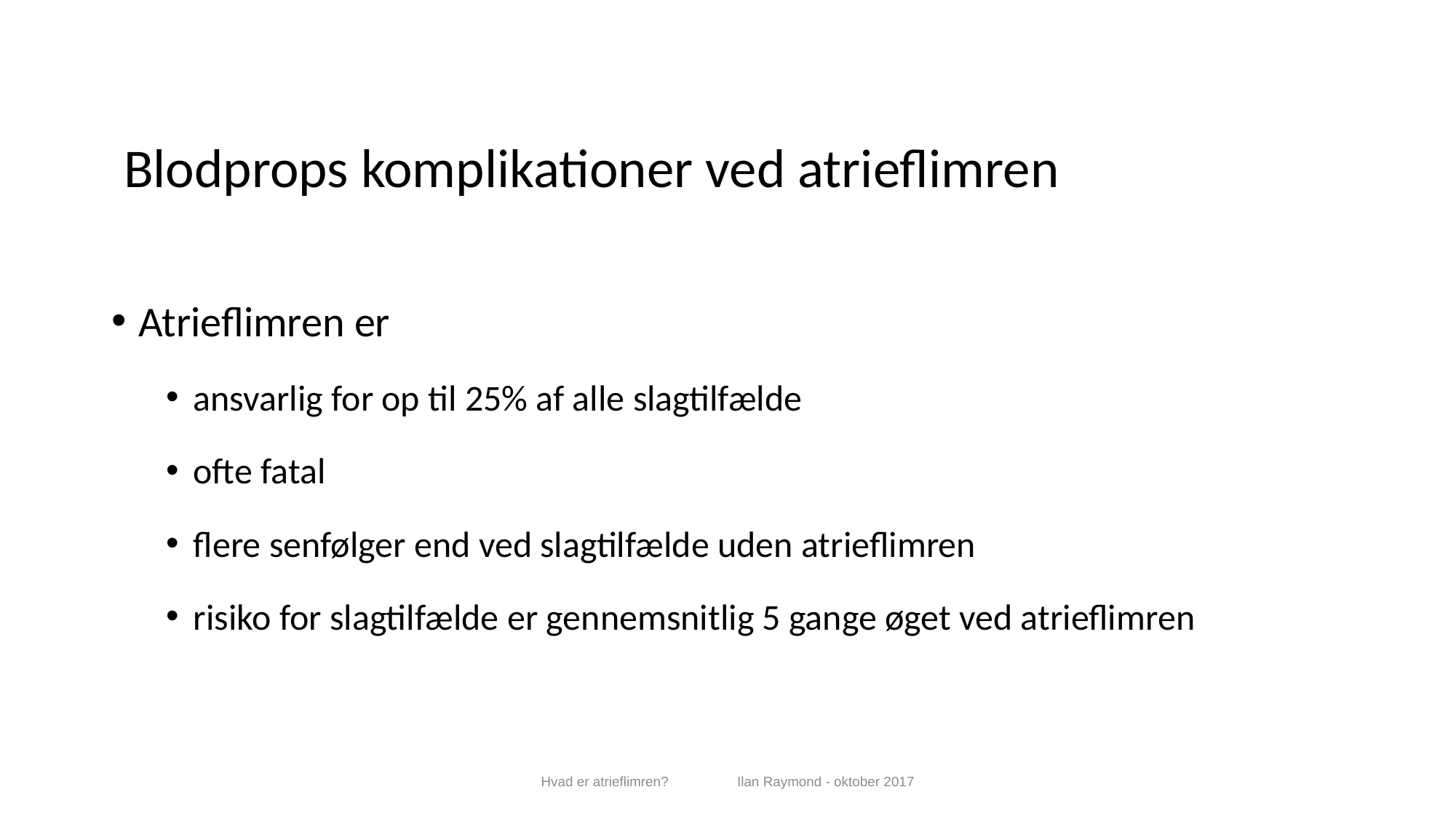

# Blodprops komplikationer ved atrieflimren
Atrieflimren er
ansvarlig for op til 25% af alle slagtilfælde
ofte fatal
flere senfølger end ved slagtilfælde uden atrieflimren
risiko for slagtilfælde er gennemsnitlig 5 gange øget ved atrieflimren
Hvad er atrieflimren?                  Ilan Raymond - oktober 2017